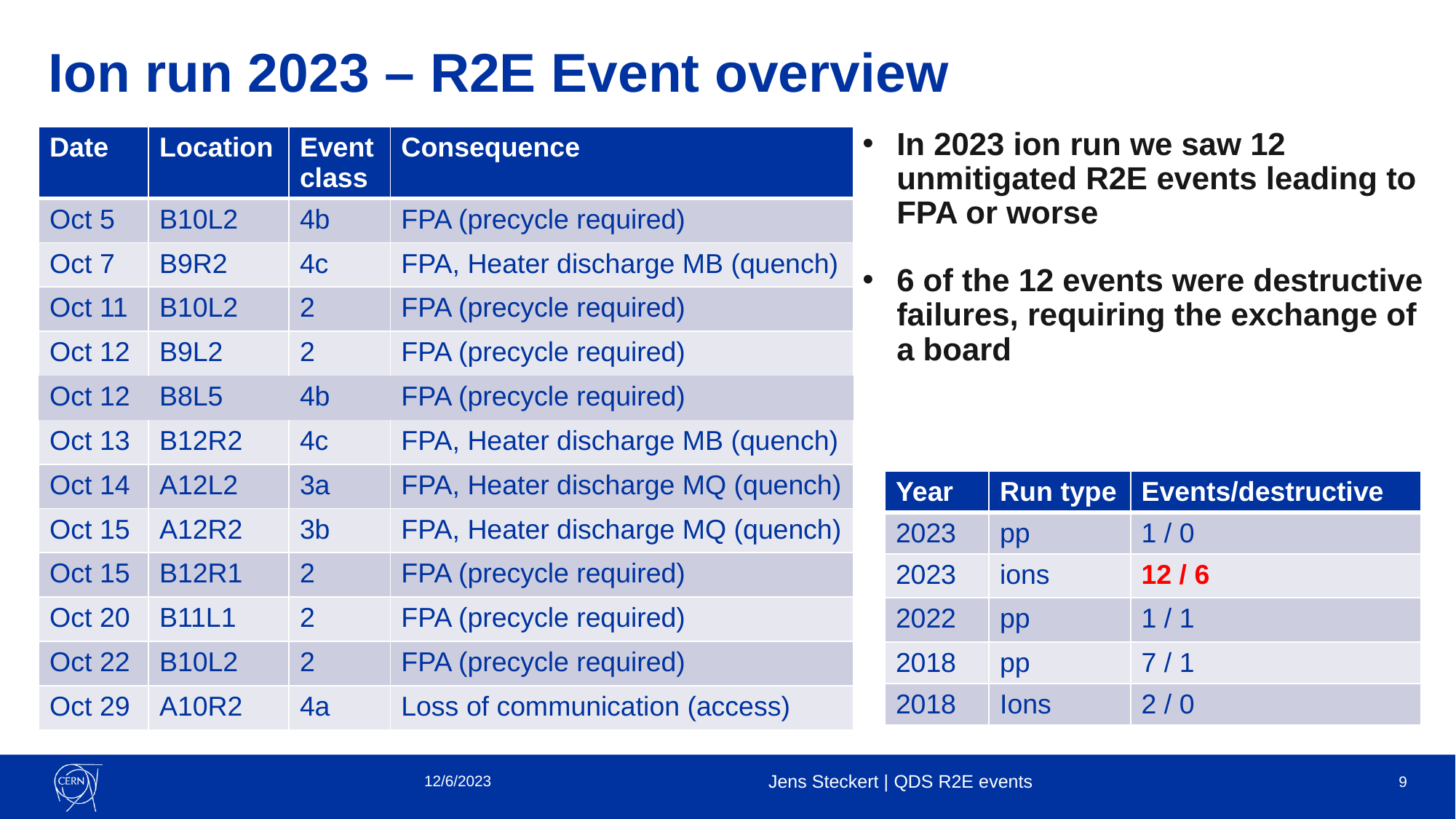

# Ion run 2023 – R2E Event overview
| Date | Location | Event class | Consequence |
| --- | --- | --- | --- |
| Oct 5 | B10L2 | 4b | FPA (precycle required) |
| Oct 7 | B9R2 | 4c | FPA, Heater discharge MB (quench) |
| Oct 11 | B10L2 | 2 | FPA (precycle required) |
| Oct 12 | B9L2 | 2 | FPA (precycle required) |
| Oct 12 | B8L5 | 4b | FPA (precycle required) |
| Oct 13 | B12R2 | 4c | FPA, Heater discharge MB (quench) |
| Oct 14 | A12L2 | 3a | FPA, Heater discharge MQ (quench) |
| Oct 15 | A12R2 | 3b | FPA, Heater discharge MQ (quench) |
| Oct 15 | B12R1 | 2 | FPA (precycle required) |
| Oct 20 | B11L1 | 2 | FPA (precycle required) |
| Oct 22 | B10L2 | 2 | FPA (precycle required) |
| Oct 29 | A10R2 | 4a | Loss of communication (access) |
In 2023 ion run we saw 12 unmitigated R2E events leading to FPA or worse
6 of the 12 events were destructive failures, requiring the exchange of a board

| Year | Run type | Events/destructive |
| --- | --- | --- |
| 2023 | pp | 1 / 0 |
| 2023 | ions | 12 / 6 |
| 2022 | pp | 1 / 1 |
| 2018 | pp | 7 / 1 |
| 2018 | Ions | 2 / 0 |
12/6/2023
Jens Steckert | QDS R2E events
9